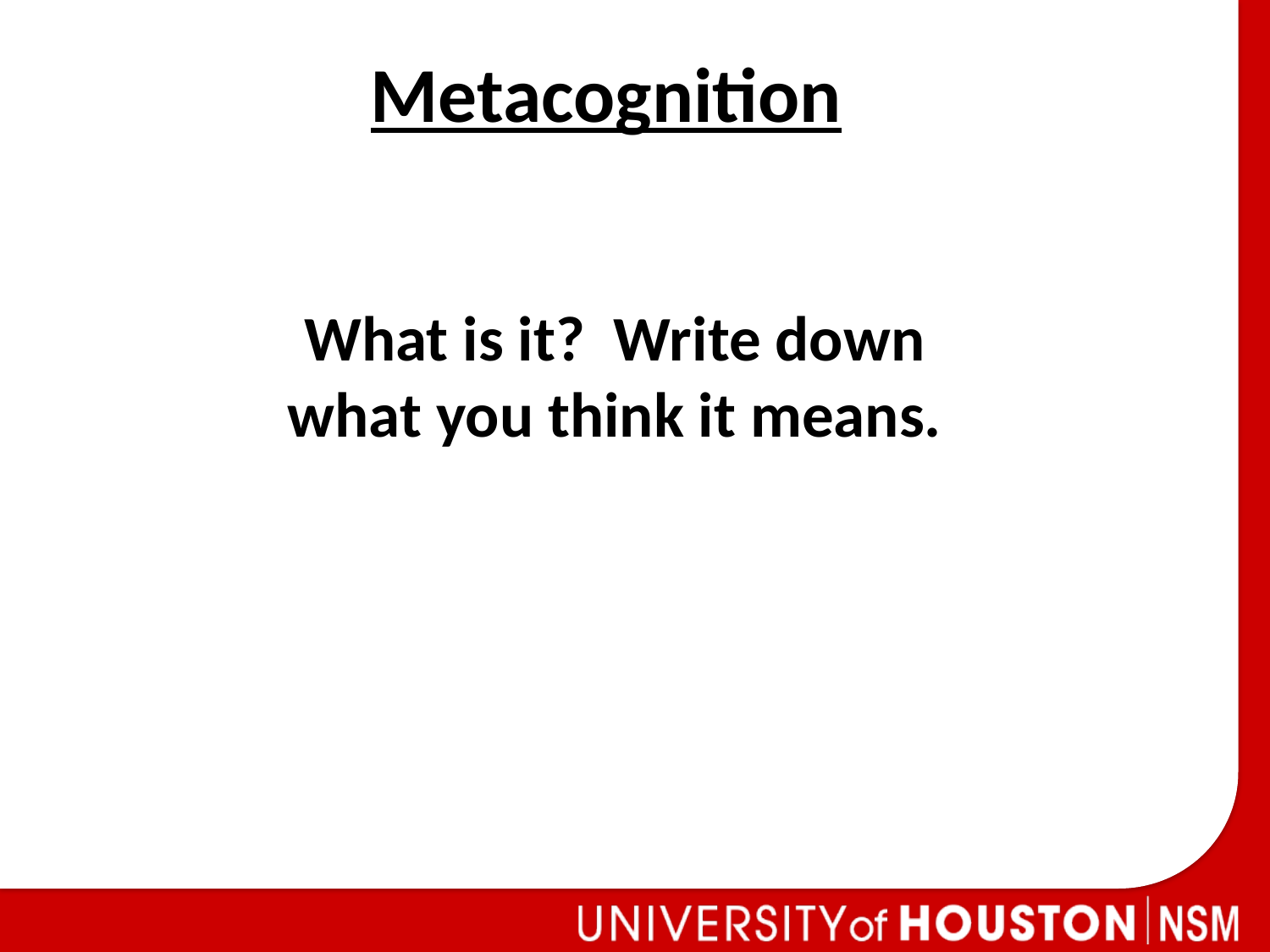

# Metacognition
What is it?  Write down what you think it means.